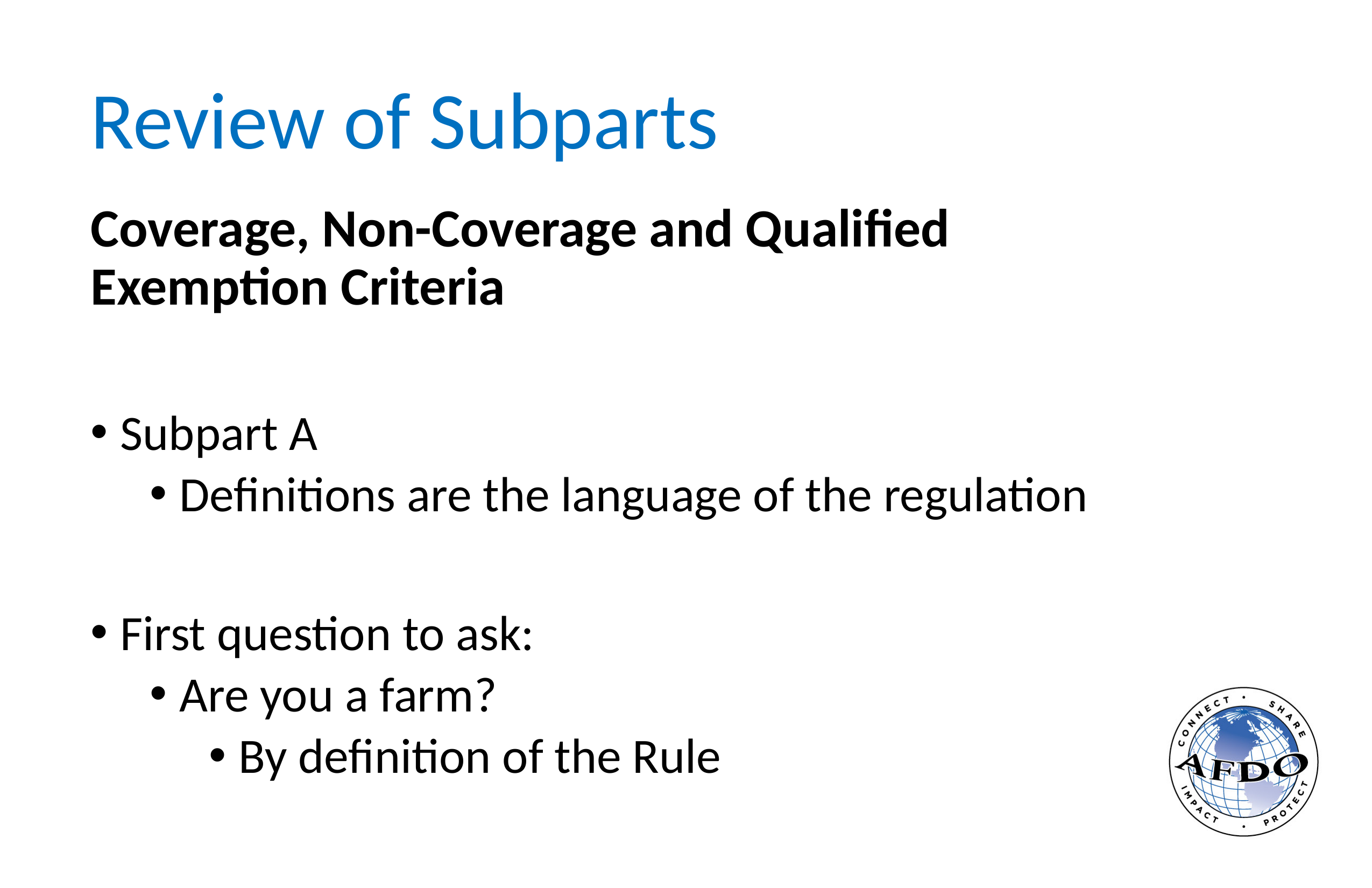

# Review of Subparts
Coverage, Non-Coverage and Qualified Exemption Criteria

Subpart A
Definitions are the language of the regulation

First question to ask:
Are you a farm?
By definition of the Rule